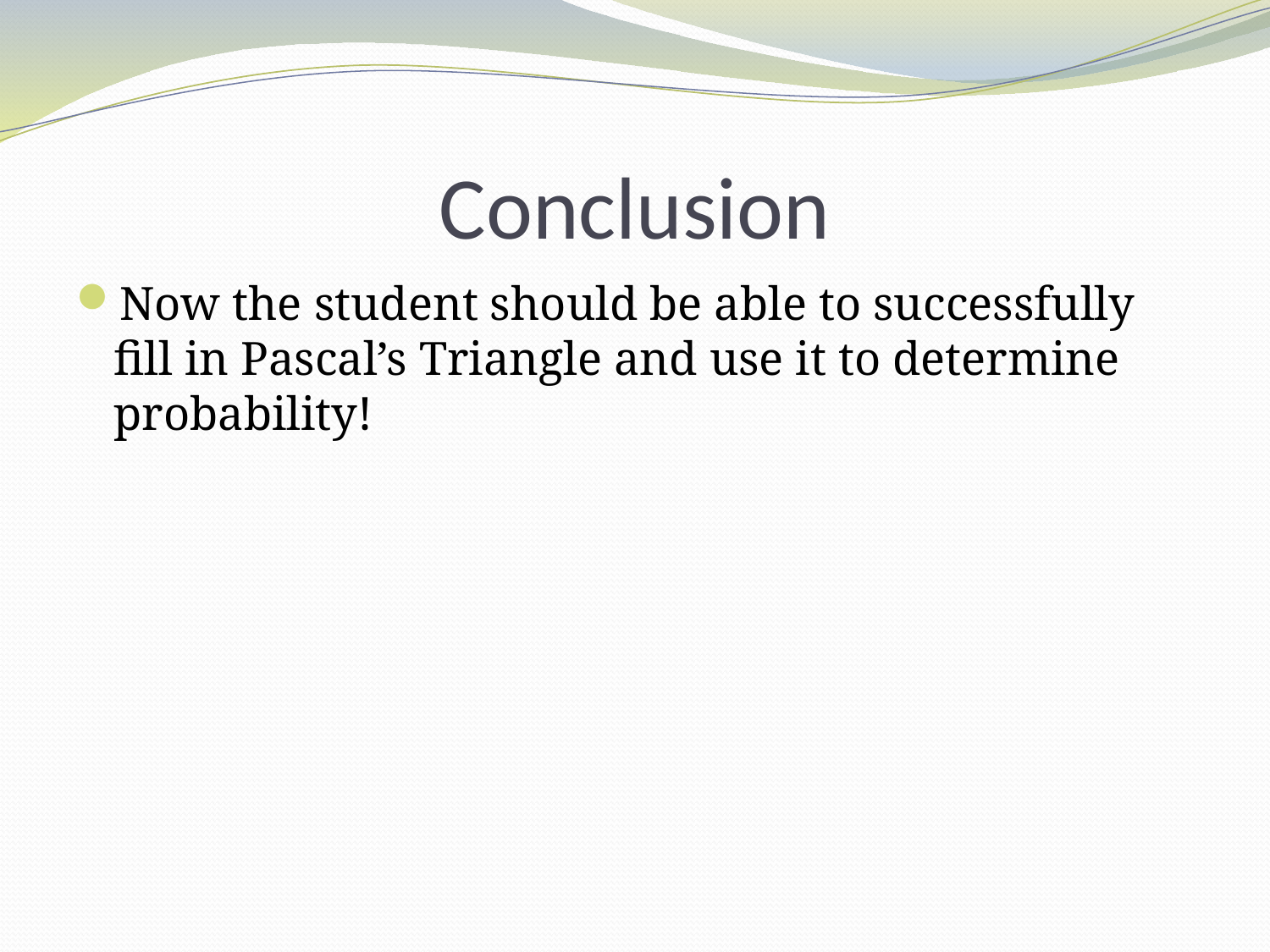

# Conclusion
Now the student should be able to successfully fill in Pascal’s Triangle and use it to determine probability!